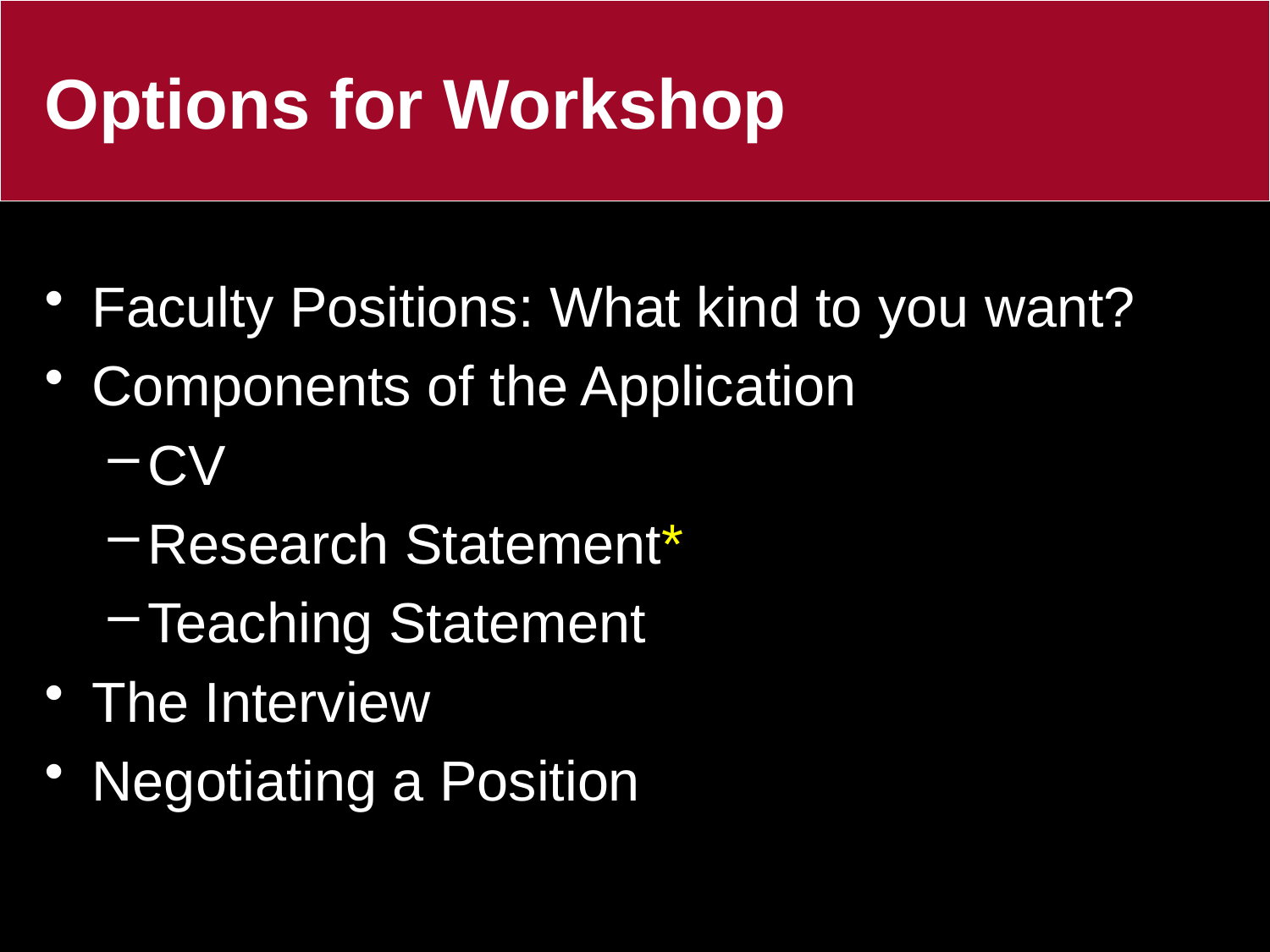

# Options for Workshop
Faculty Positions: What kind to you want?
Components of the Application
CV
Research Statement*
Teaching Statement
The Interview
Negotiating a Position